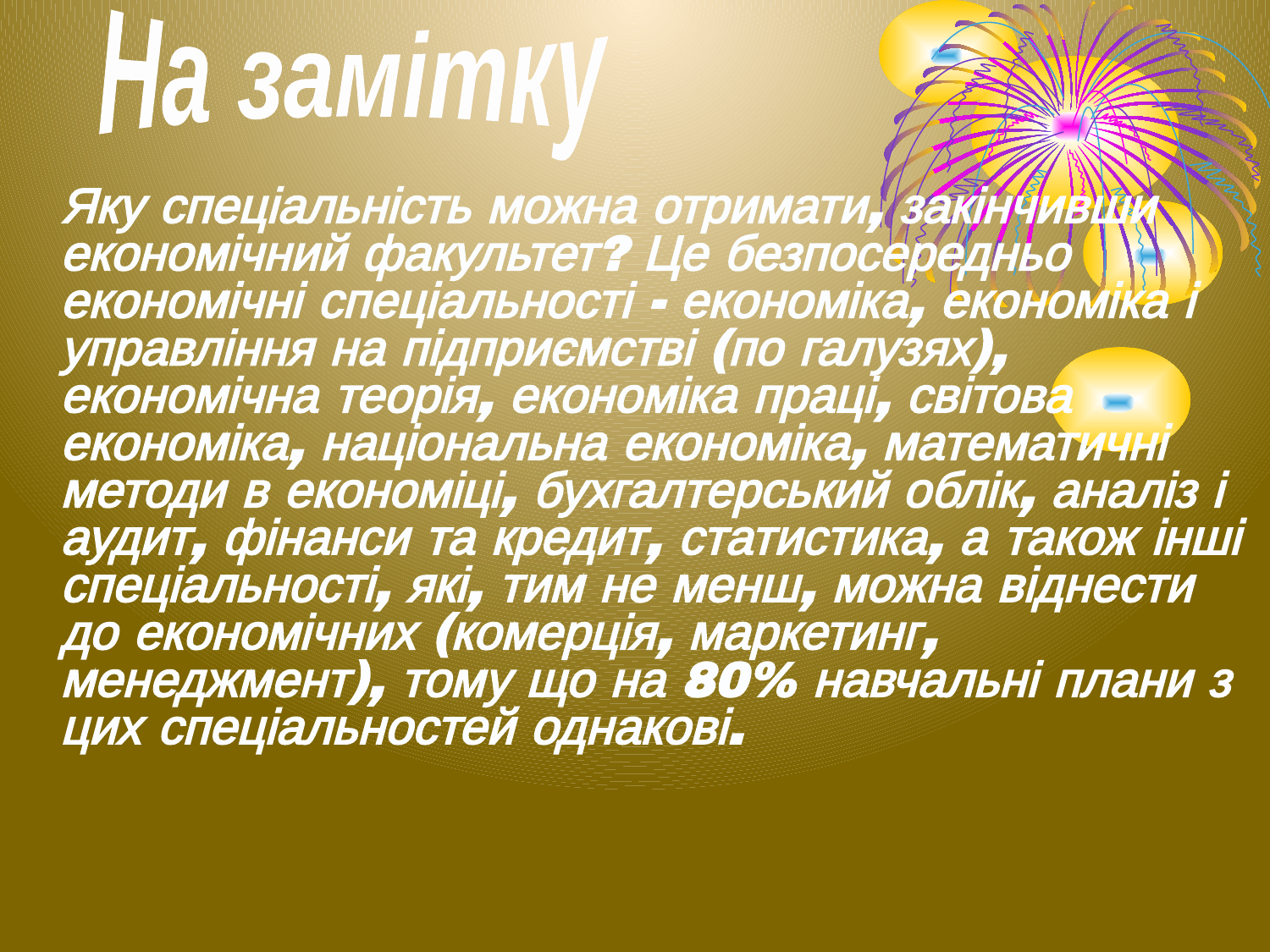

На замітку
    Яку спеціальність можна отримати, закінчивши економічний факультет? Це безпосередньо економічні спеціальності - економіка, економіка і управління на підприємстві (по галузях), економічна теорія, економіка праці, світова економіка, національна економіка, математичні методи в економіці, бухгалтерський облік, аналіз і аудит, фінанси та кредит, статистика, а також інші спеціальності, які, тим не менш, можна віднести до економічних (комерція, маркетинг, менеджмент), тому що на 80% навчальні плани з цих спеціальностей однакові.